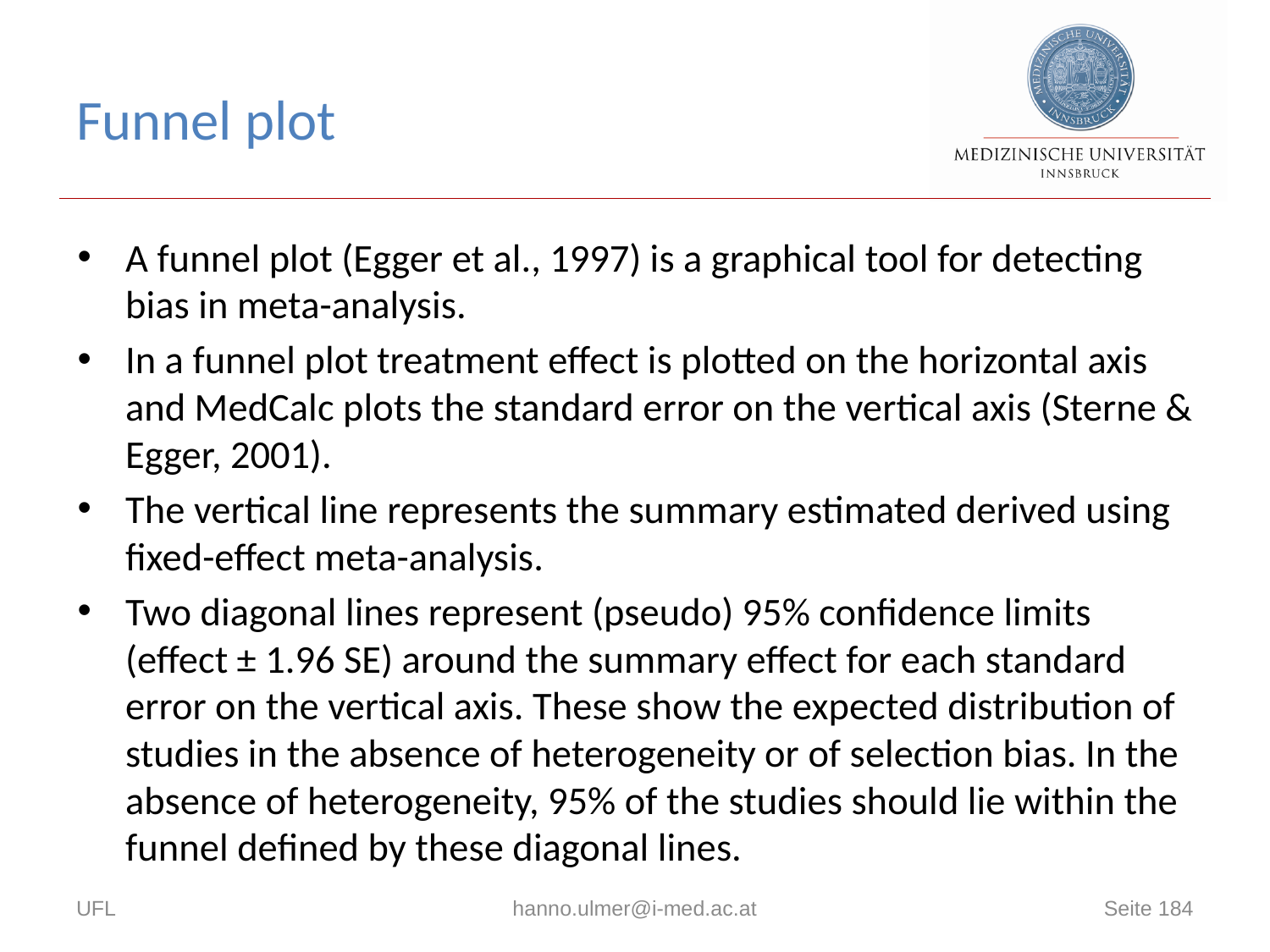

# Funnel plot
A funnel plot (Egger et al., 1997) is a graphical tool for detecting bias in meta-analysis.
In a funnel plot treatment effect is plotted on the horizontal axis and MedCalc plots the standard error on the vertical axis (Sterne & Egger, 2001).
The vertical line represents the summary estimated derived using fixed-effect meta-analysis.
Two diagonal lines represent (pseudo) 95% confidence limits (effect ± 1.96 SE) around the summary effect for each standard error on the vertical axis. These show the expected distribution of studies in the absence of heterogeneity or of selection bias. In the absence of heterogeneity, 95% of the studies should lie within the funnel defined by these diagonal lines.

UFL
hanno.ulmer@i-med.ac.at
Seite 184